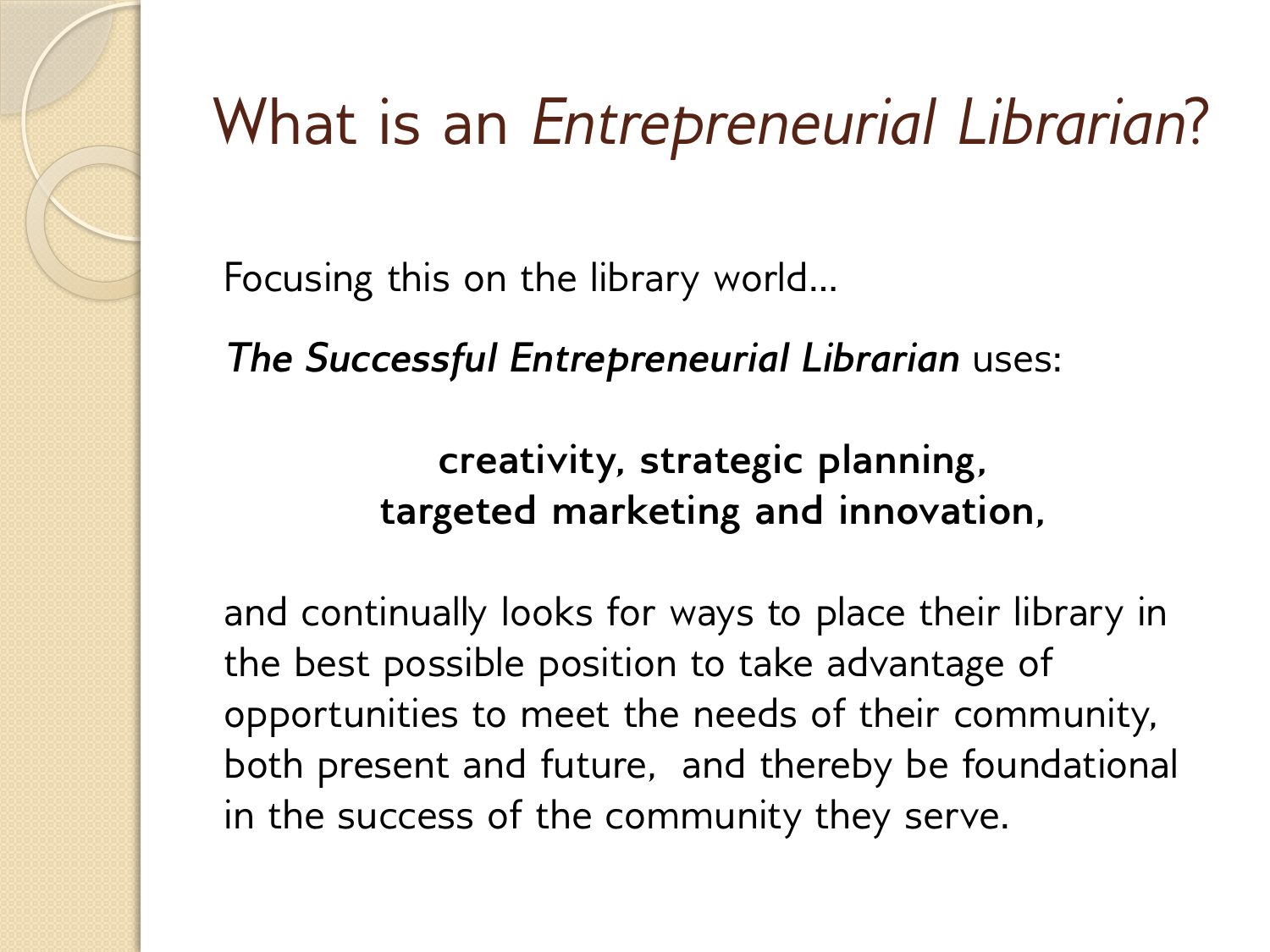

# What is an Entrepreneurial Librarian?
Focusing this on the library world…

The Successful Entrepreneurial Librarian uses:

creativity, strategic planning,
targeted marketing and innovation,

and continually looks for ways to place their library in the best possible position to take advantage of opportunities to meet the needs of their community, both present and future,  and thereby be foundational in the success of the community they serve.